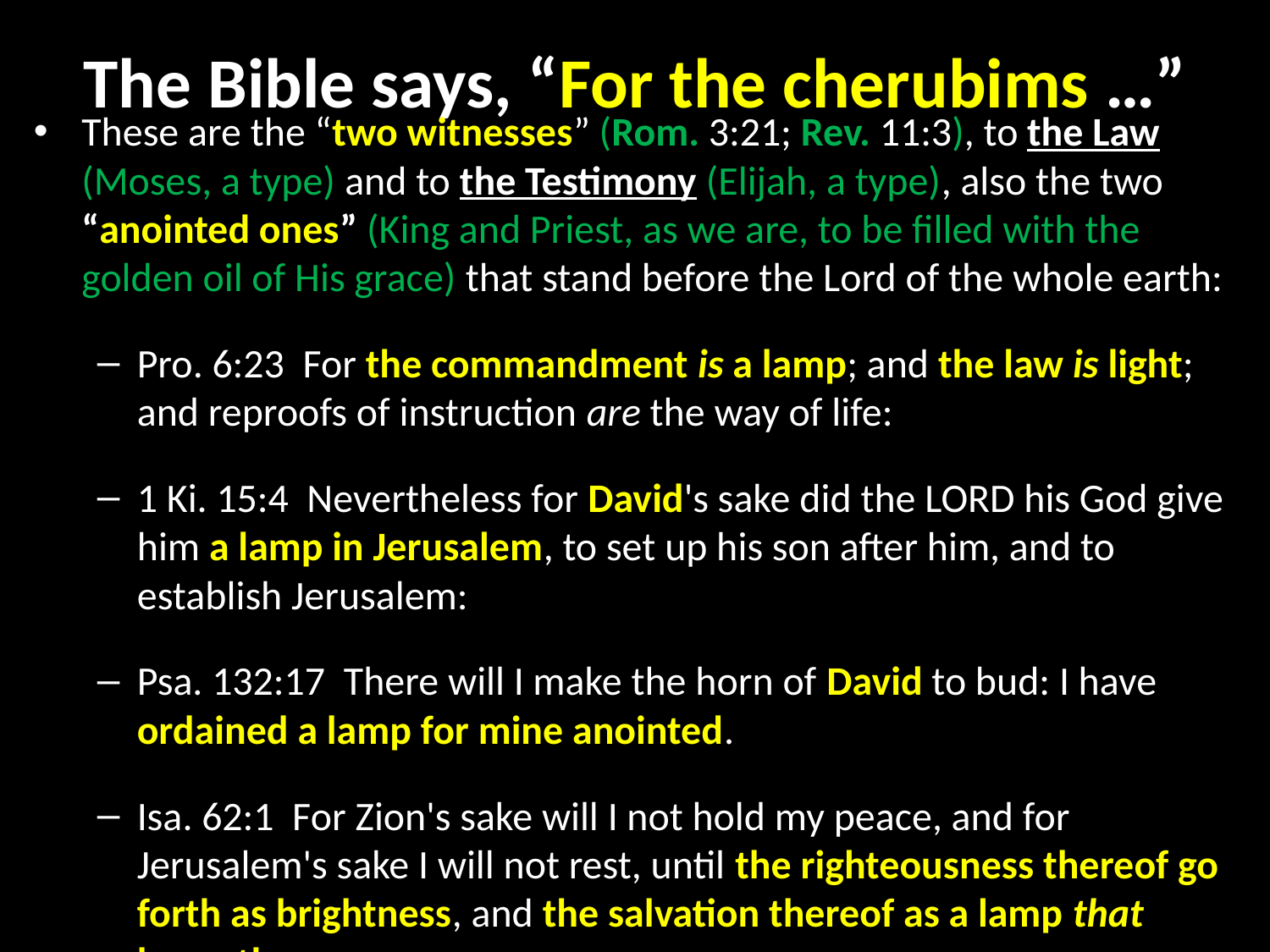

# The Bible says, “For the cherubims …”
These are the “two witnesses” (Rom. 3:21; Rev. 11:3), to the Law (Moses, a type) and to the Testimony (Elijah, a type), also the two “anointed ones” (King and Priest, as we are, to be filled with the golden oil of His grace) that stand before the Lord of the whole earth:

Pro. 6:23  For the commandment is a lamp; and the law is light; and reproofs of instruction are the way of life:

1 Ki. 15:4  Nevertheless for David's sake did the LORD his God give him a lamp in Jerusalem, to set up his son after him, and to establish Jerusalem:

Psa. 132:17  There will I make the horn of David to bud: I have ordained a lamp for mine anointed.

Isa. 62:1  For Zion's sake will I not hold my peace, and for Jerusalem's sake I will not rest, until the righteousness thereof go forth as brightness, and the salvation thereof as a lamp that burneth.